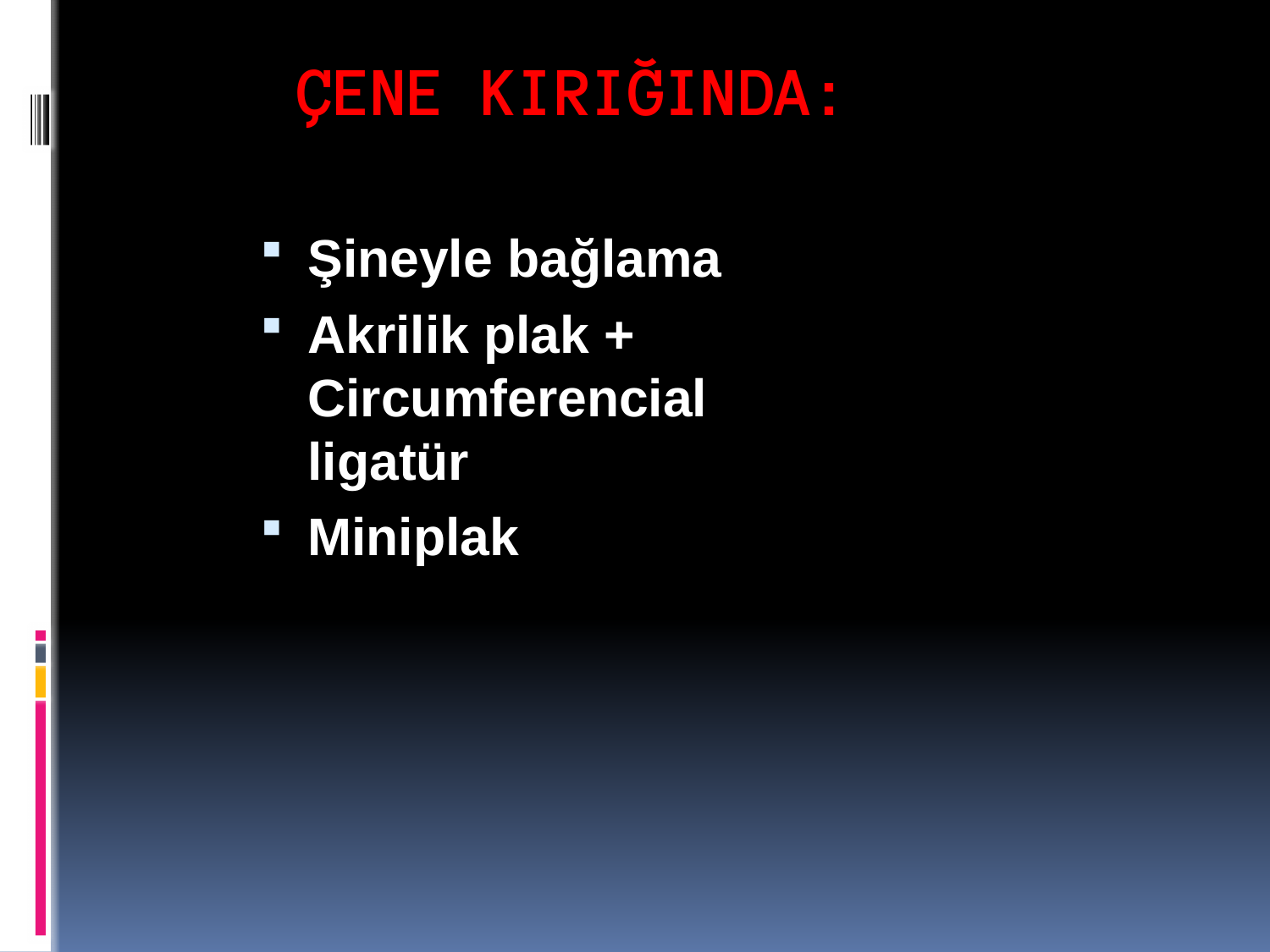

# ÇENE KIRIĞINDA:
Şineyle bağlama
Akrilik plak + Circumferencial ligatür
Miniplak